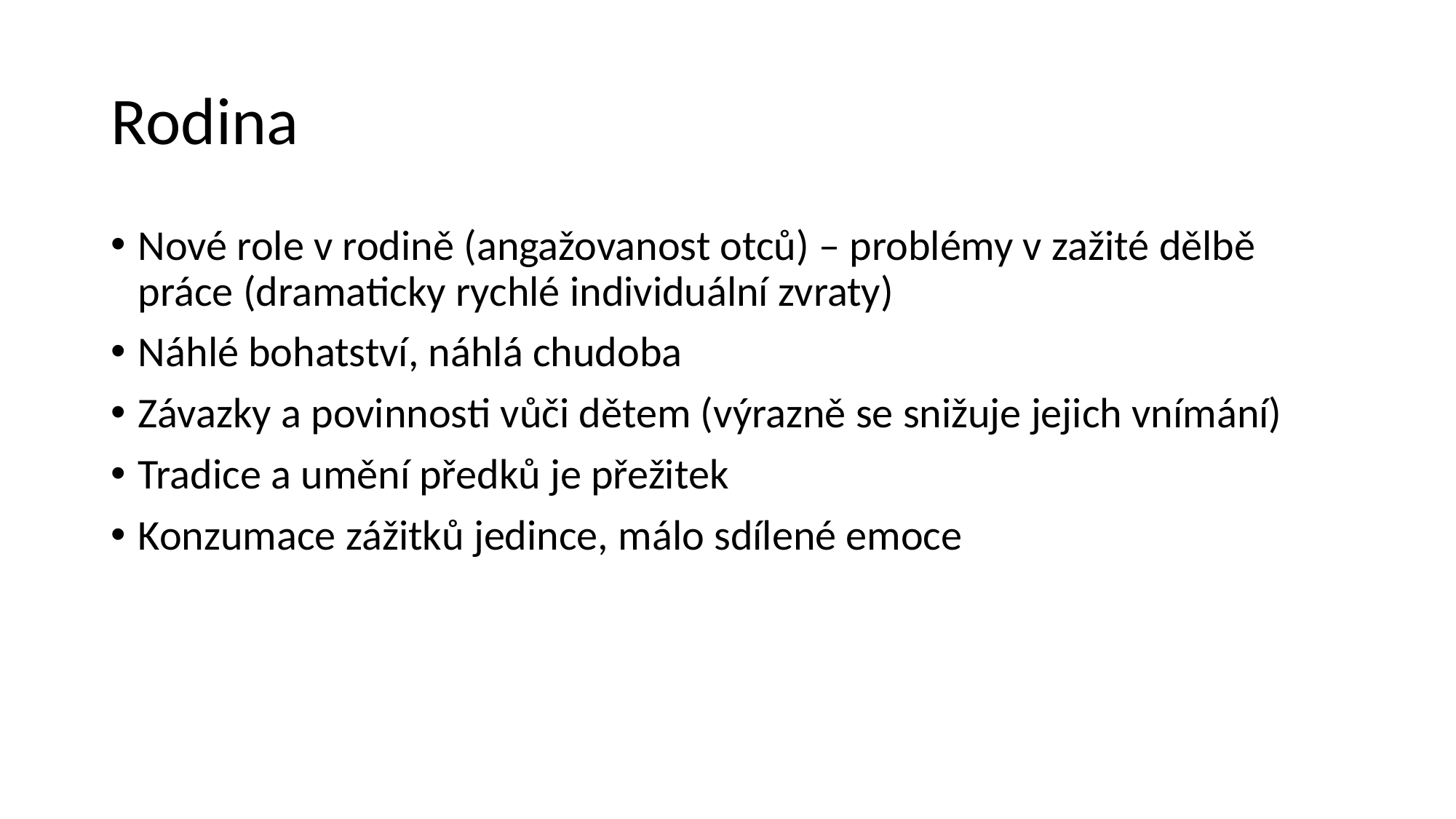

# Rodina
Nové role v rodině (angažovanost otců) – problémy v zažité dělbě práce (dramaticky rychlé individuální zvraty)
Náhlé bohatství, náhlá chudoba
Závazky a povinnosti vůči dětem (výrazně se snižuje jejich vnímání)
Tradice a umění předků je přežitek
Konzumace zážitků jedince, málo sdílené emoce